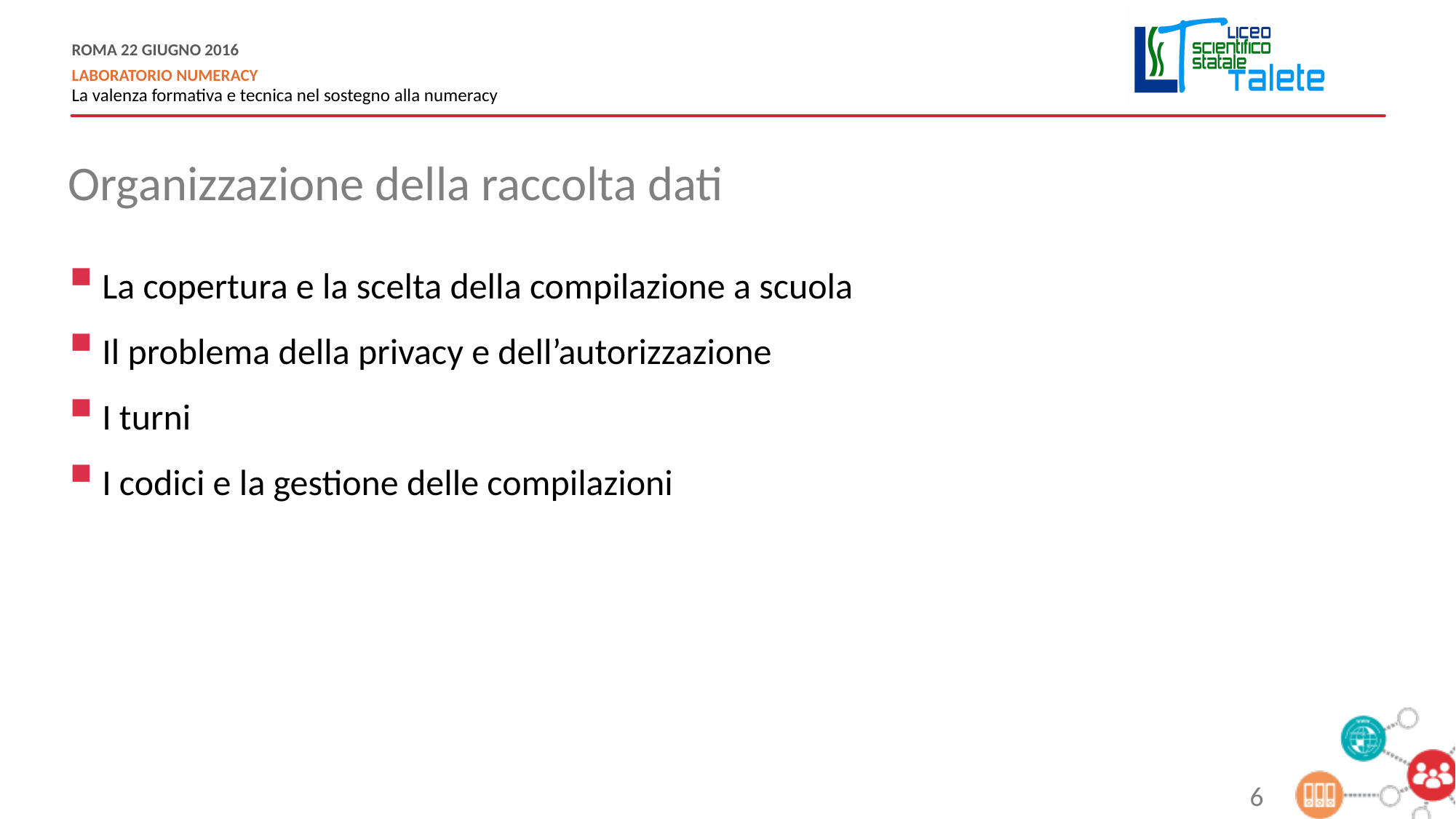

Organizzazione della raccolta dati
La copertura e la scelta della compilazione a scuola
Il problema della privacy e dell’autorizzazione
I turni
I codici e la gestione delle compilazioni

6